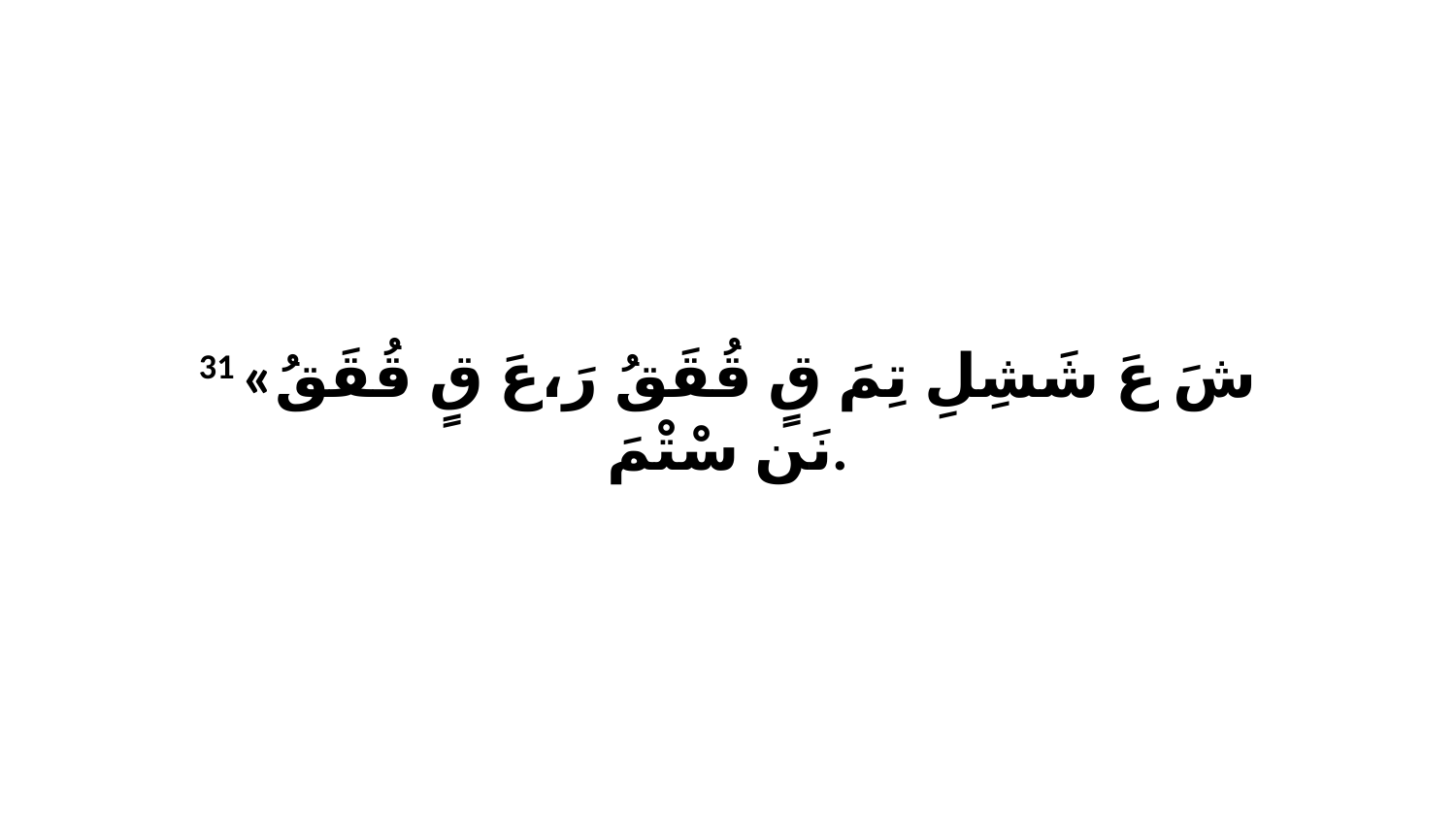

31 «شَ عَ شَشِلِ تِمَ قٍ قُقَقُ رَ،عَ قٍ قُقَقُ نَن سْتْمَ.